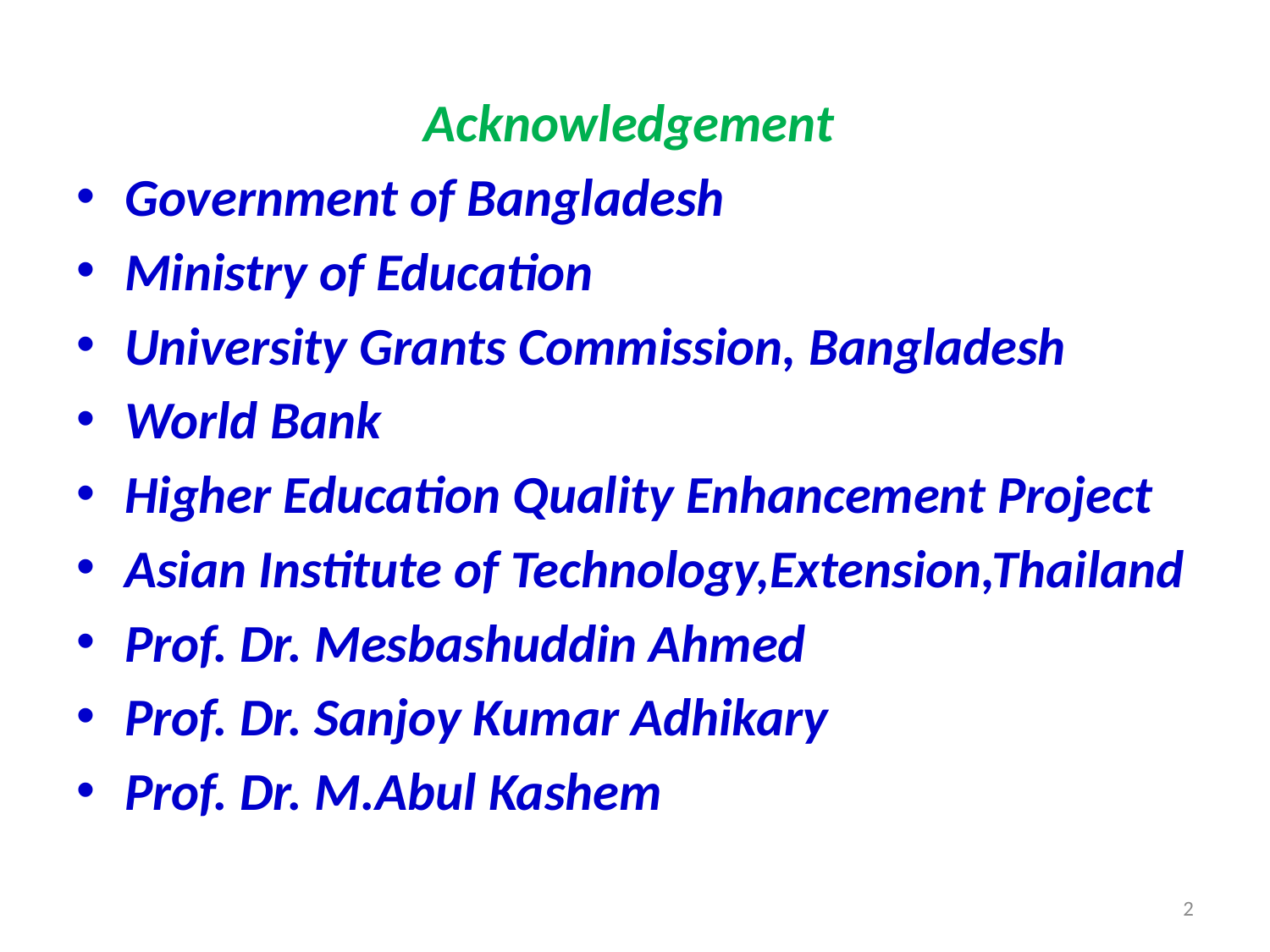

Acknowledgement
Government of Bangladesh
Ministry of Education
University Grants Commission, Bangladesh
World Bank
Higher Education Quality Enhancement Project
Asian Institute of Technology,Extension,Thailand
Prof. Dr. Mesbashuddin Ahmed
Prof. Dr. Sanjoy Kumar Adhikary
Prof. Dr. M.Abul Kashem

2